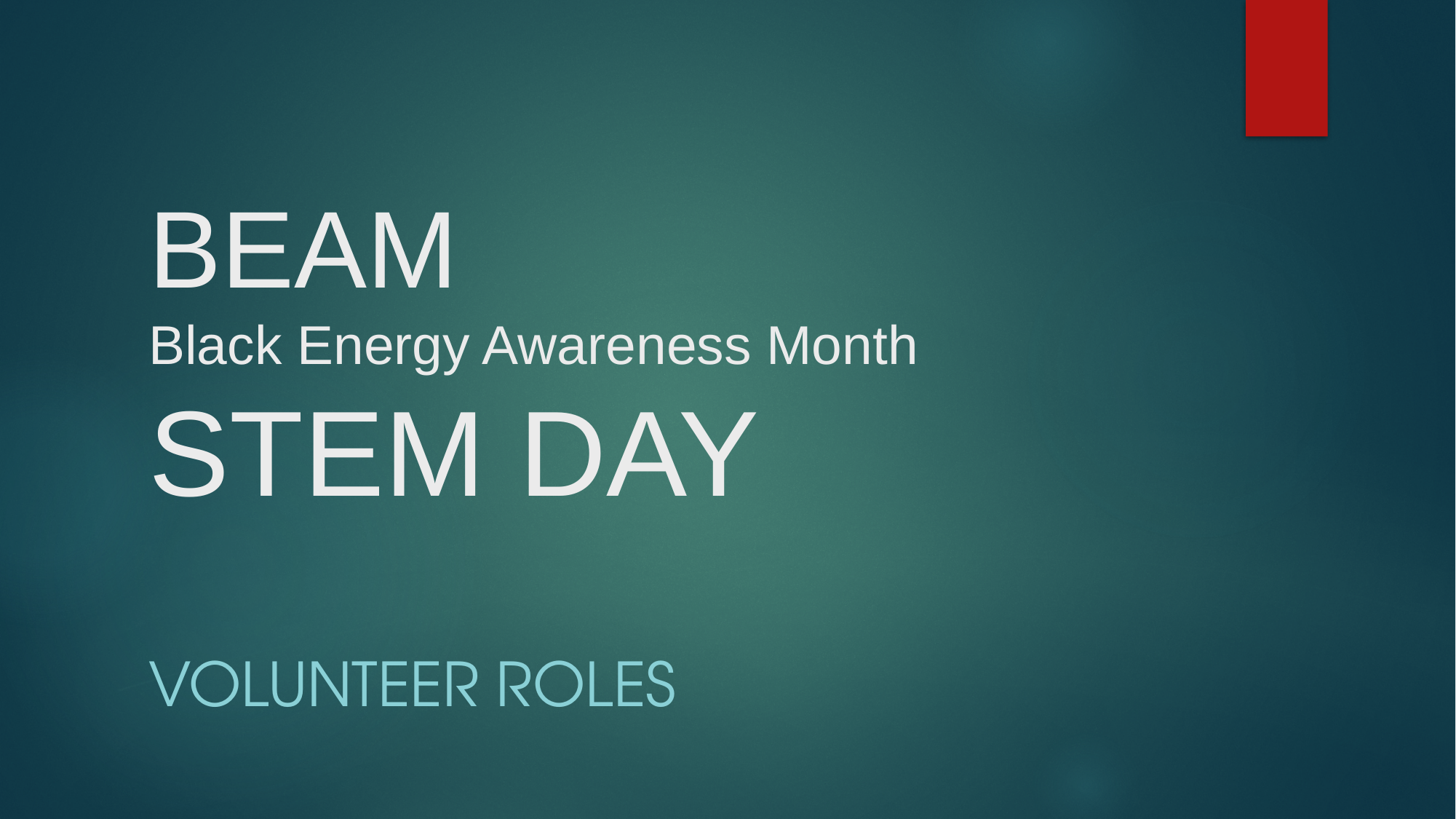

# BEAM Black Energy Awareness Month STEM DAY
Volunteer Roles